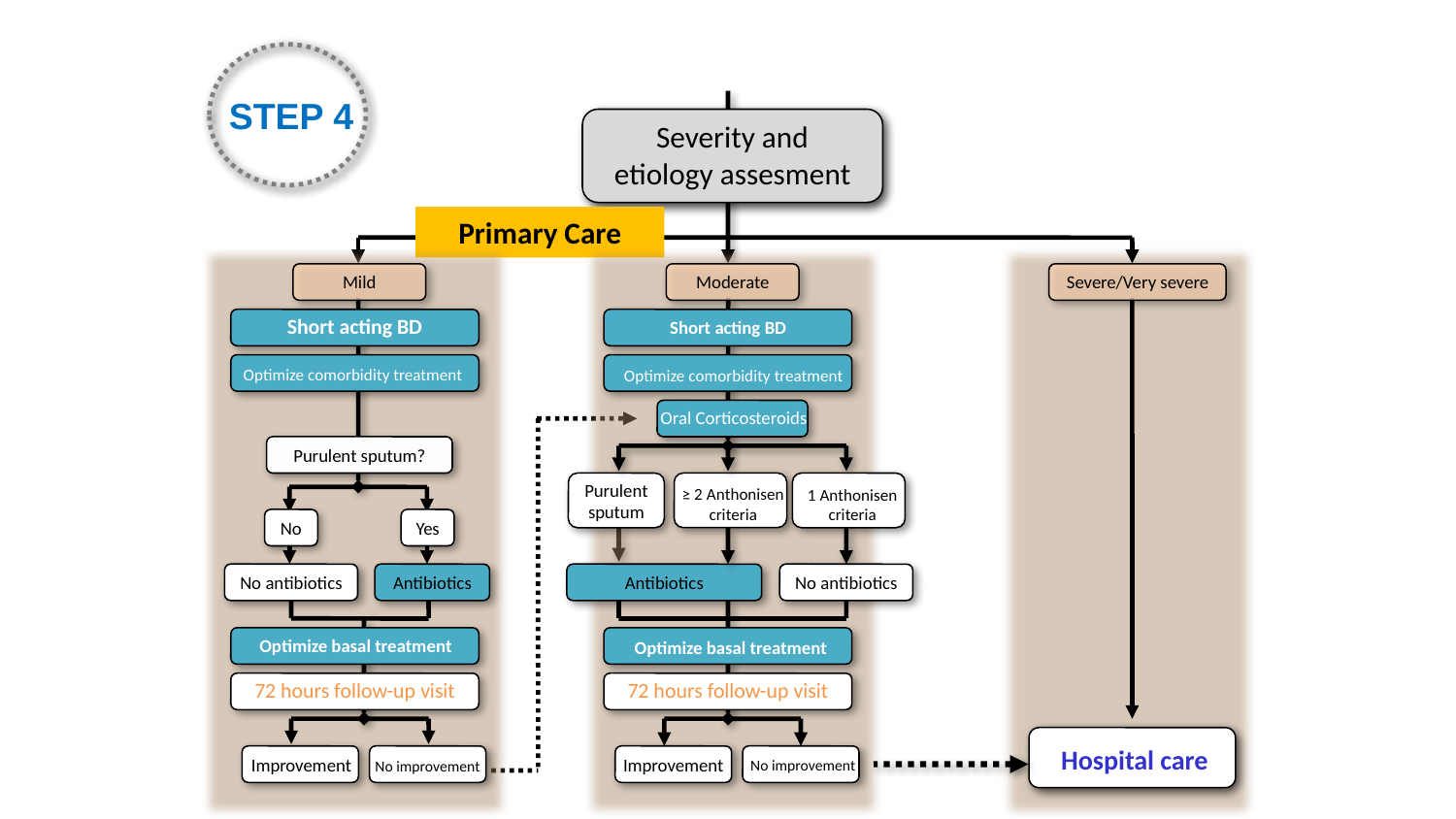

STEP 4

Severity and etiology assesment
Primary Care

Mild

Short acting BD

Optimize comorbidity treatment

Purulent sputum?

No

Yes

No antibiotics

Antibiotics

Optimize basal treatment
72 hours follow-up visit

No improvement
Improvement

Moderate

Short acting BD

Optimize comorbidity treatment

Oral Corticosteroids

≥ 2 Anthonisen criteria

Purulent sputum

1 Anthonisen criteria

Antibiotics

No antibiotics

Optimize basal treatment
72 hours follow-up visit

Improvement

No improvement

Severe/Very severe

Hospital care